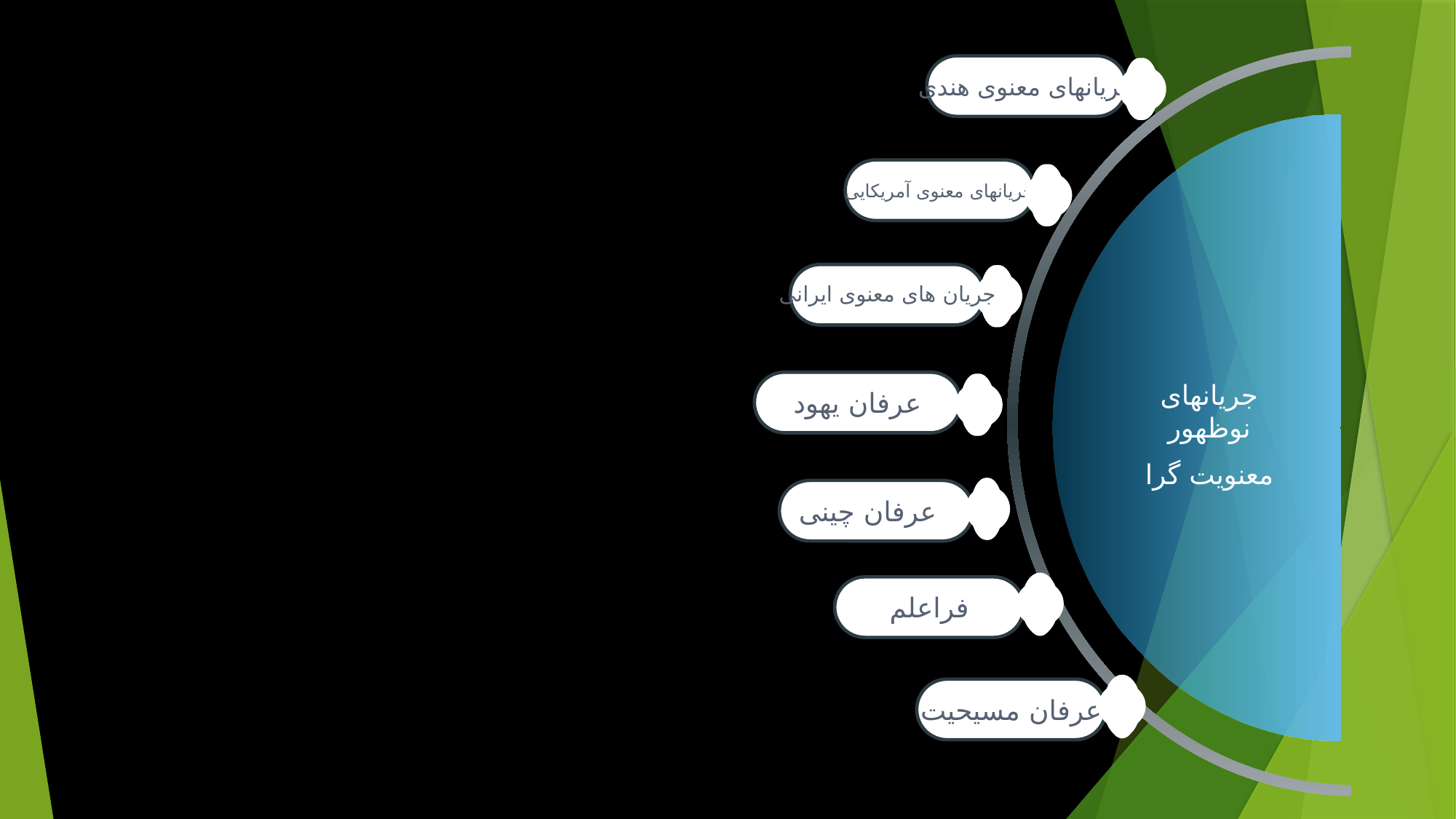

جریانهای معنوی هندی

جریانهای معنوی آمریکایی

جریان های معنوی ایرانی
عرفان یهود

جریانهای نوظهور
معنویت گرا

عرفان چینی

فراعلم

عرفان مسیحیت